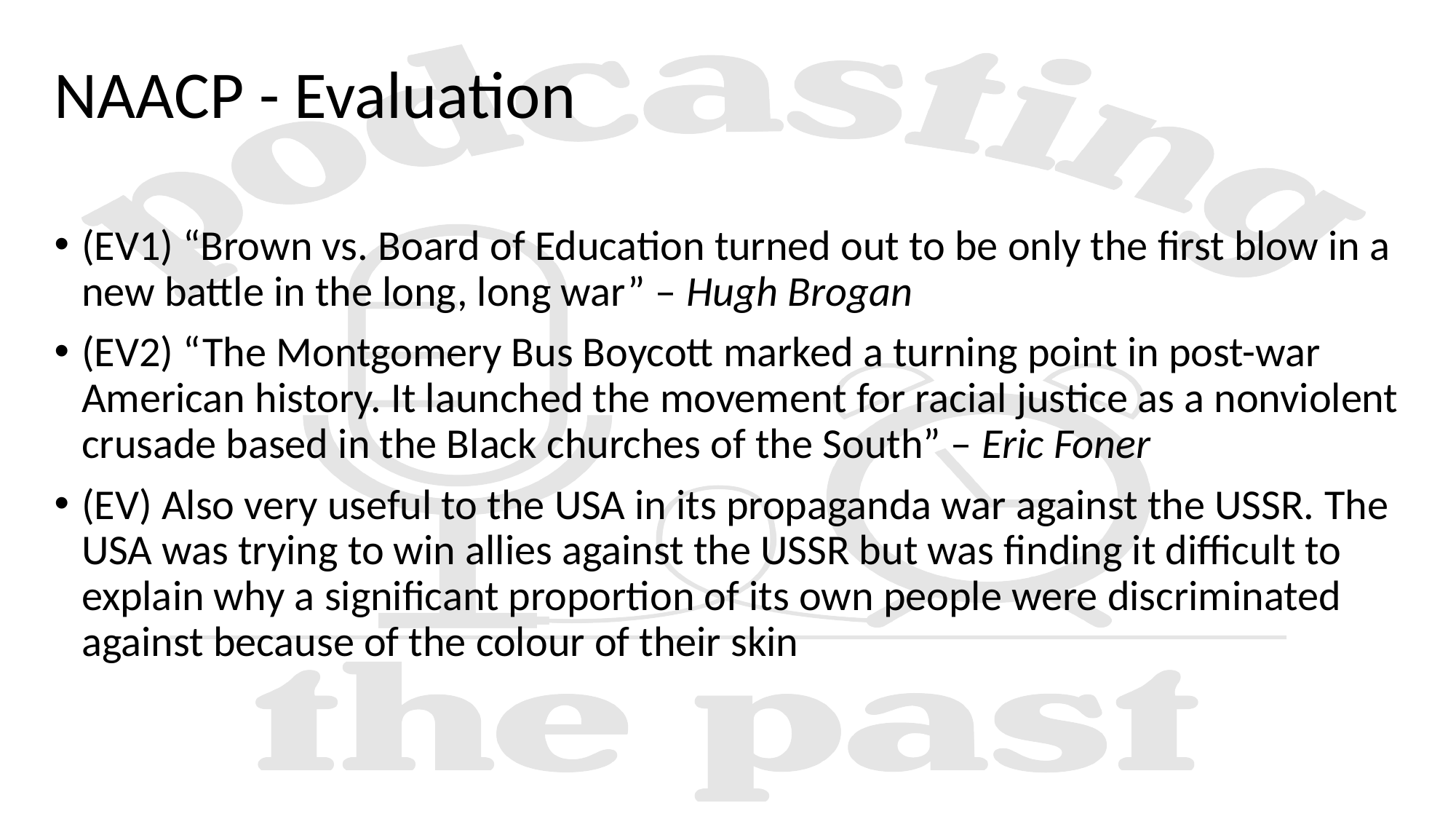

# NAACP - Evaluation
(EV1) “Brown vs. Board of Education turned out to be only the first blow in a new battle in the long, long war” – Hugh Brogan
(EV2) “The Montgomery Bus Boycott marked a turning point in post-war American history. It launched the movement for racial justice as a nonviolent crusade based in the Black churches of the South” – Eric Foner
(EV) Also very useful to the USA in its propaganda war against the USSR. The USA was trying to win allies against the USSR but was finding it difficult to explain why a significant proportion of its own people were discriminated against because of the colour of their skin